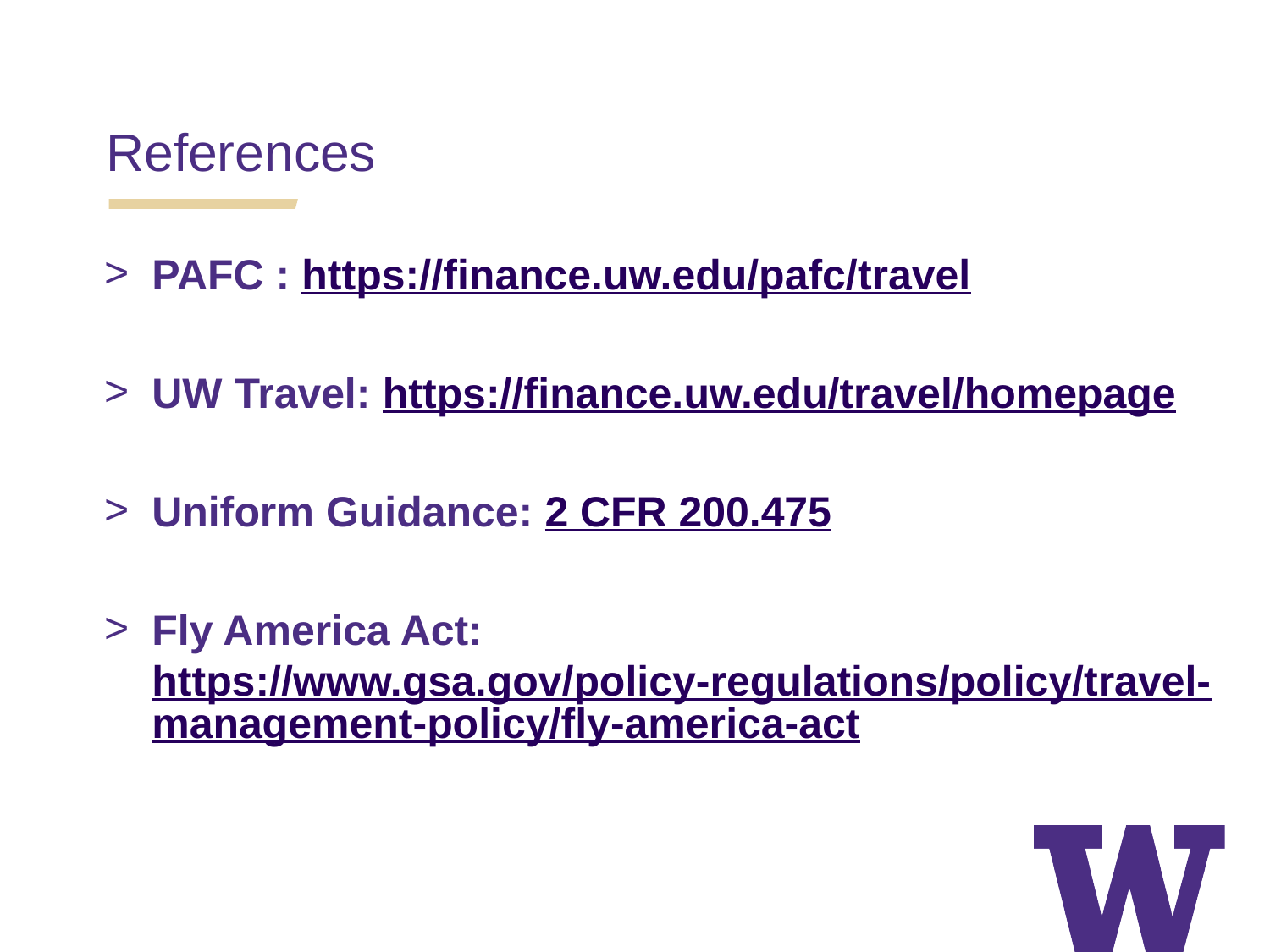

References
PAFC : https://finance.uw.edu/pafc/travel

UW Travel: https://finance.uw.edu/travel/homepage

Uniform Guidance: 2 CFR 200.475

Fly America Act:
https://www.gsa.gov/policy-regulations/policy/travel-management-policy/fly-america-act